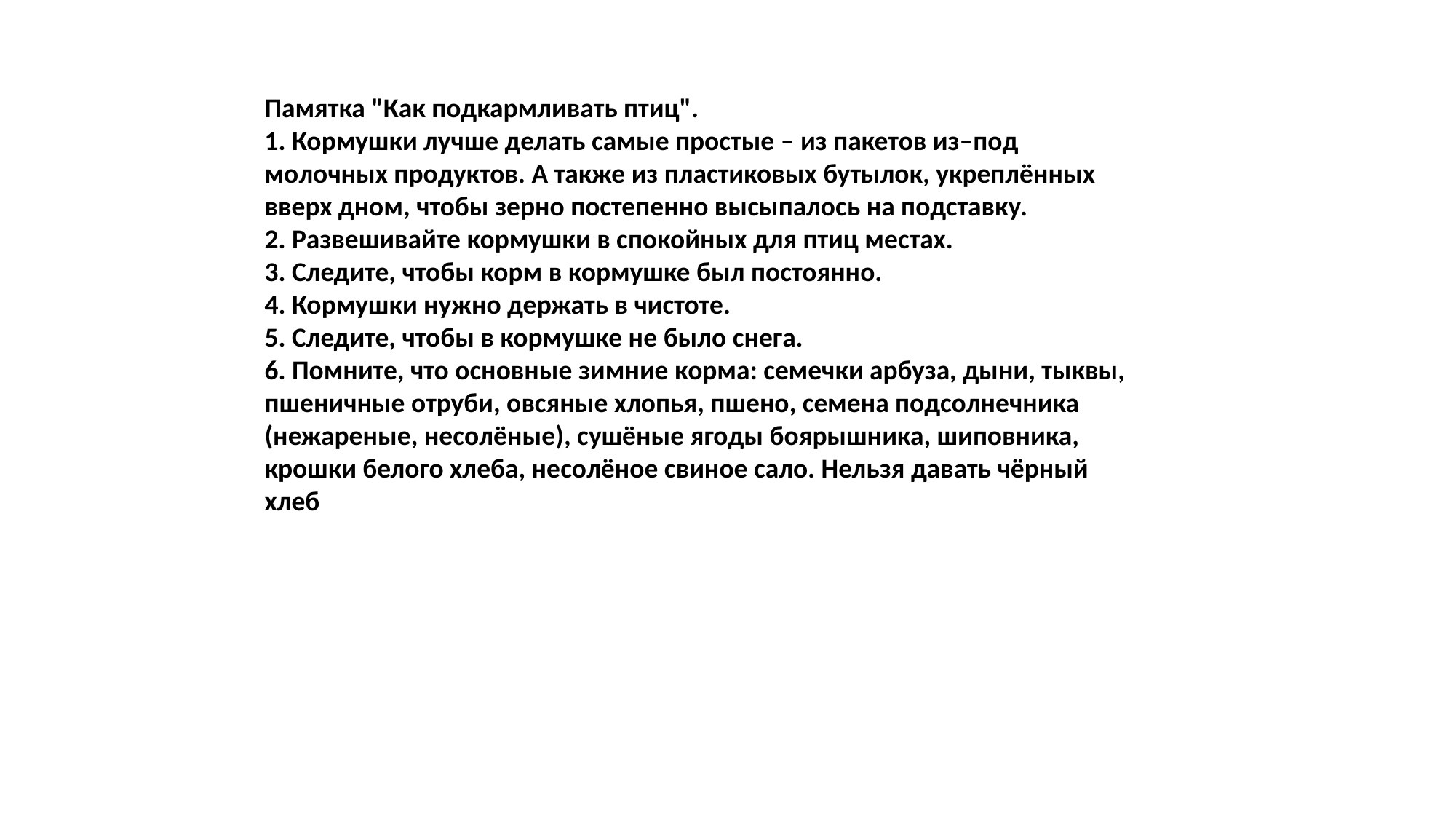

Памятка "Как подкармливать птиц".
1. Кормушки лучше делать самые простые – из пакетов из–под молочных продуктов. А также из пластиковых бутылок, укреплённых вверх дном, чтобы зерно постепенно высыпалось на подставку.
2. Развешивайте кормушки в спокойных для птиц местах.
3. Следите, чтобы корм в кормушке был постоянно.
4. Кормушки нужно держать в чистоте.
5. Следите, чтобы в кормушке не было снега.
6. Помните, что основные зимние корма: семечки арбуза, дыни, тыквы, пшеничные отруби, овсяные хлопья, пшено, семена подсолнечника (нежареные, несолёные), сушёные ягоды боярышника, шиповника, крошки белого хлеба, несолёное свиное сало. Нельзя давать чёрный хлеб